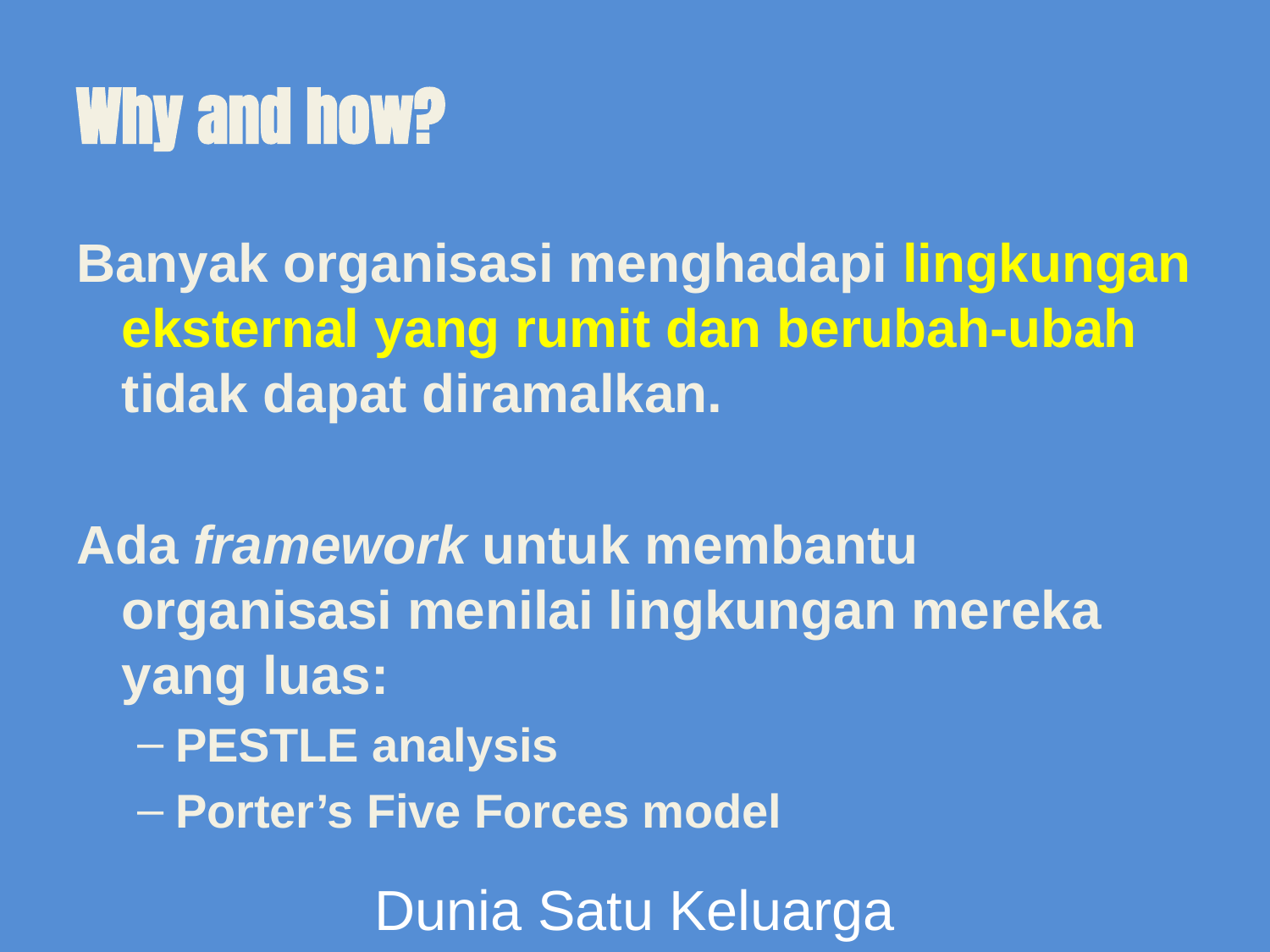

# Why and how?
Banyak organisasi menghadapi lingkungan eksternal yang rumit dan berubah-ubah tidak dapat diramalkan.

Ada framework untuk membantu organisasi menilai lingkungan mereka yang luas:
PESTLE analysis
Porter’s Five Forces model
Dunia Satu Keluarga